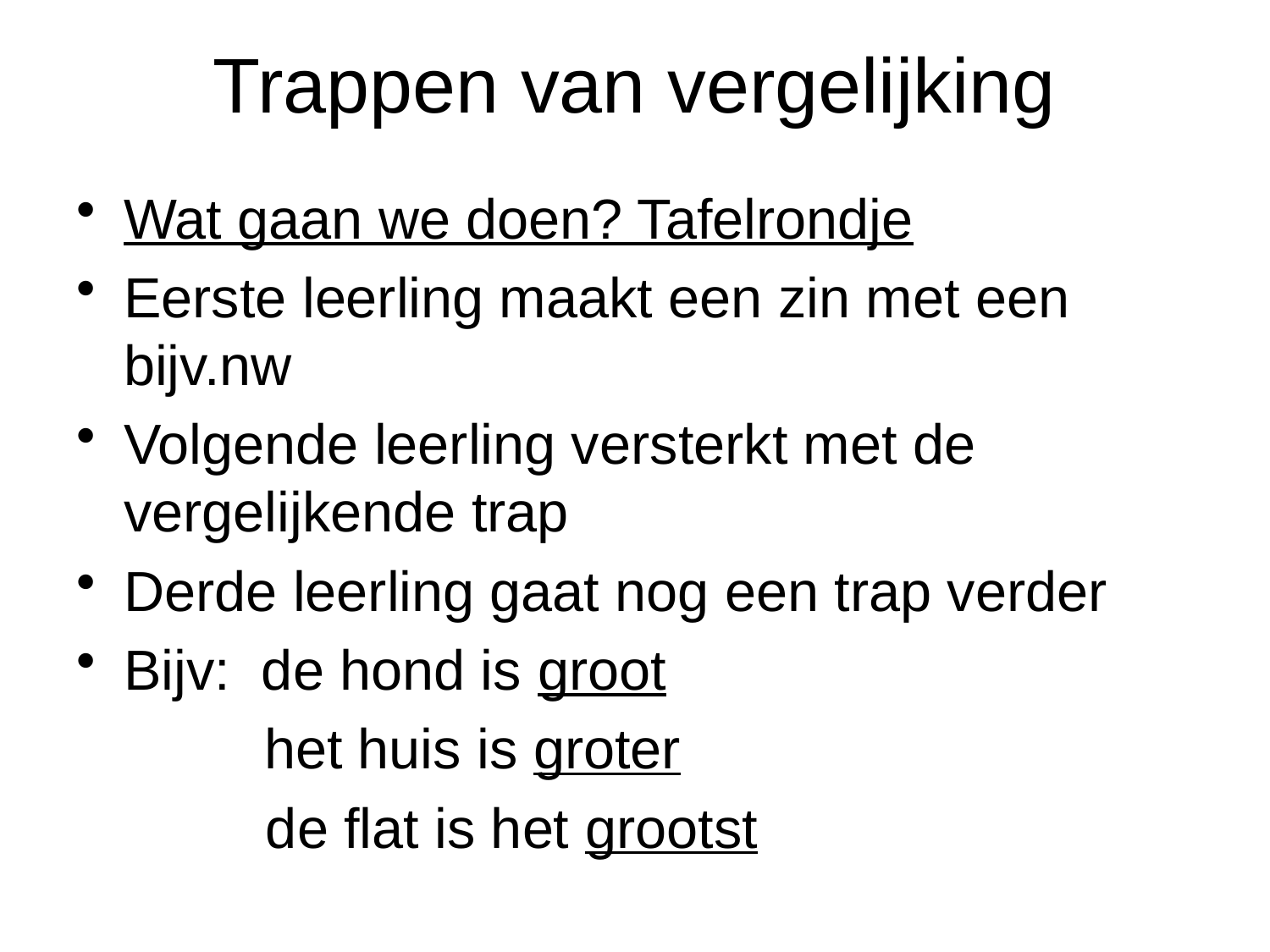

# Trappen van vergelijking
Wat gaan we doen? Tafelrondje
Eerste leerling maakt een zin met een bijv.nw
Volgende leerling versterkt met de vergelijkende trap
Derde leerling gaat nog een trap verder
Bijv:  de hond is groot
            het huis is groter
	    de flat is het grootst